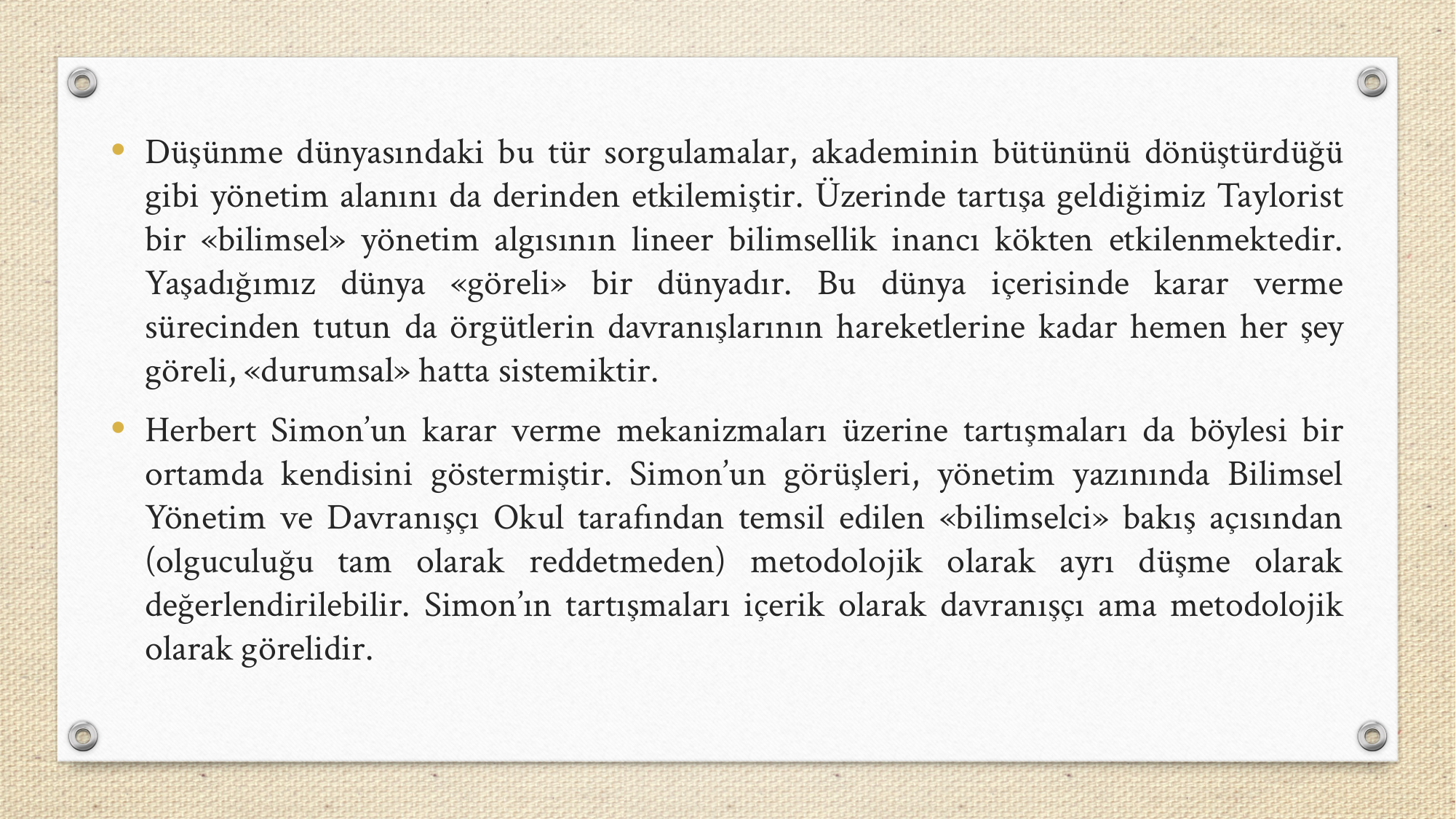

Düşünme dünyasındaki bu tür sorgulamalar, akademinin bütününü dönüştürdüğü gibi yönetim alanını da derinden etkilemiştir. Üzerinde tartışa geldiğimiz Taylorist bir «bilimsel» yönetim algısının lineer bilimsellik inancı kökten etkilenmektedir. Yaşadığımız dünya «göreli» bir dünyadır. Bu dünya içerisinde karar verme sürecinden tutun da örgütlerin davranışlarının hareketlerine kadar hemen her şey göreli, «durumsal» hatta sistemiktir.
Herbert Simon’un karar verme mekanizmaları üzerine tartışmaları da böylesi bir ortamda kendisini göstermiştir. Simon’un görüşleri, yönetim yazınında Bilimsel Yönetim ve Davranışçı Okul tarafından temsil edilen «bilimselci» bakış açısından (olguculuğu tam olarak reddetmeden) metodolojik olarak ayrı düşme olarak değerlendirilebilir. Simon’ın tartışmaları içerik olarak davranışçı ama metodolojik olarak görelidir.